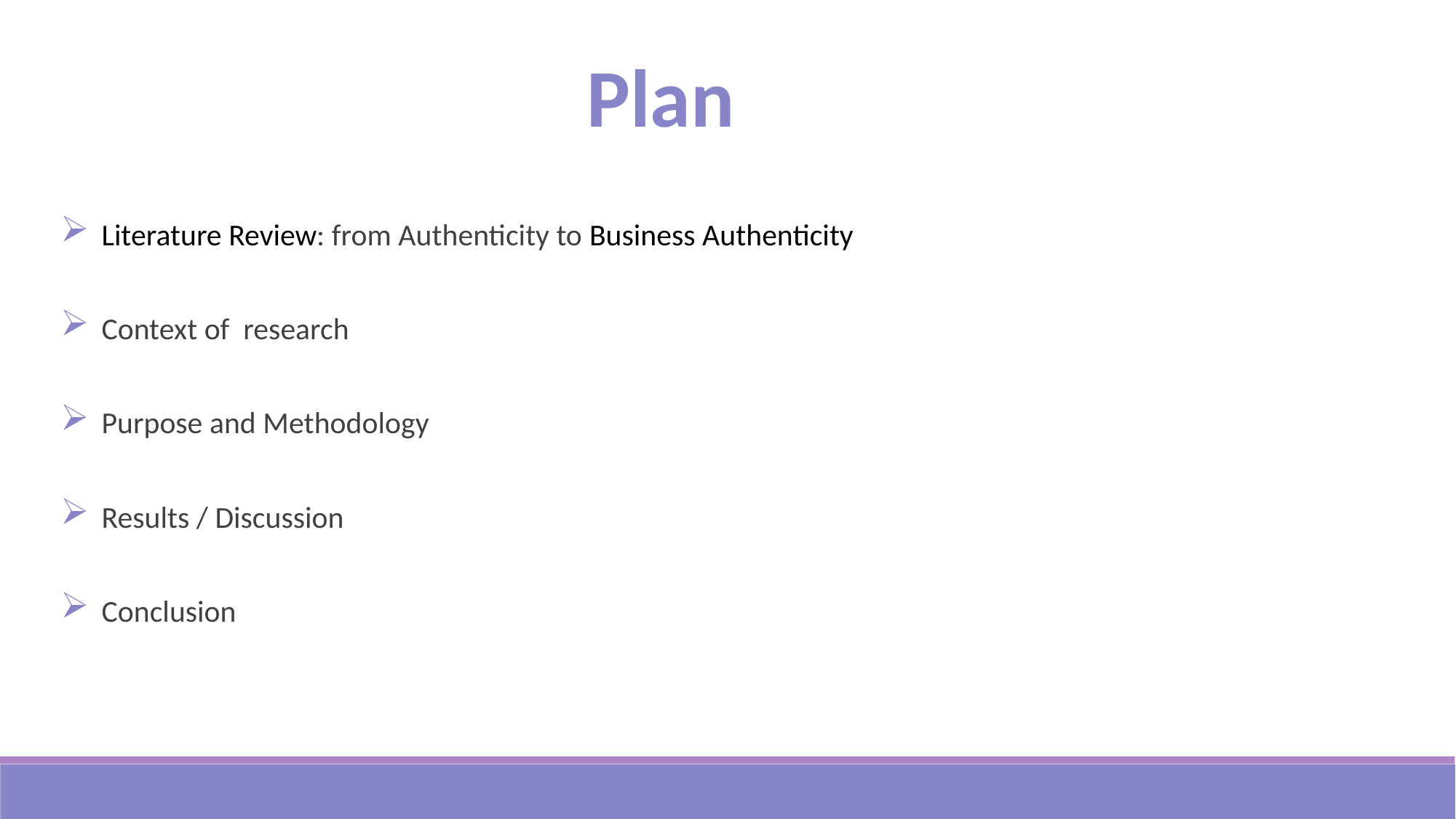

Plan

Literature Review: from Authenticity to Business Authenticity
Context of  research
Purpose and Methodology
Results / Discussion
Conclusion